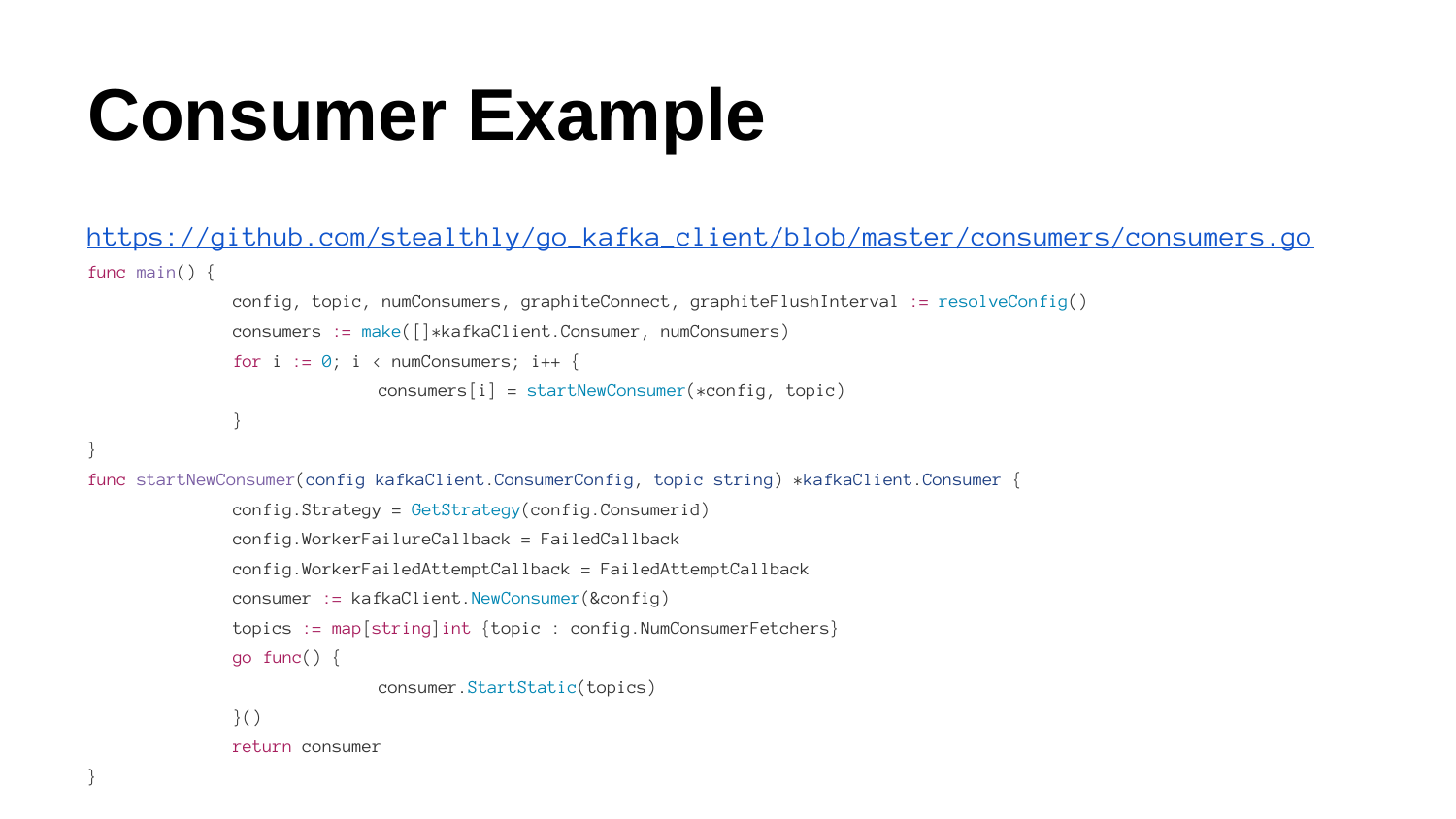

# Consumer Example
https://github.com/stealthly/go_kafka_client/blob/master/consumers/consumers.go
func main() {
	config, topic, numConsumers, graphiteConnect, graphiteFlushInterval := resolveConfig()
	consumers := make([]*kafkaClient.Consumer, numConsumers)
	for i := 0; i < numConsumers; i++ {
		consumers[i] = startNewConsumer(*config, topic)
	}
}
func startNewConsumer(config kafkaClient.ConsumerConfig, topic string) *kafkaClient.Consumer {
	config.Strategy = GetStrategy(config.Consumerid)
	config.WorkerFailureCallback = FailedCallback
	config.WorkerFailedAttemptCallback = FailedAttemptCallback
	consumer := kafkaClient.NewConsumer(&config)
	topics := map[string]int {topic : config.NumConsumerFetchers}
	go func() {
		consumer.StartStatic(topics)
	}()
	return consumer
}